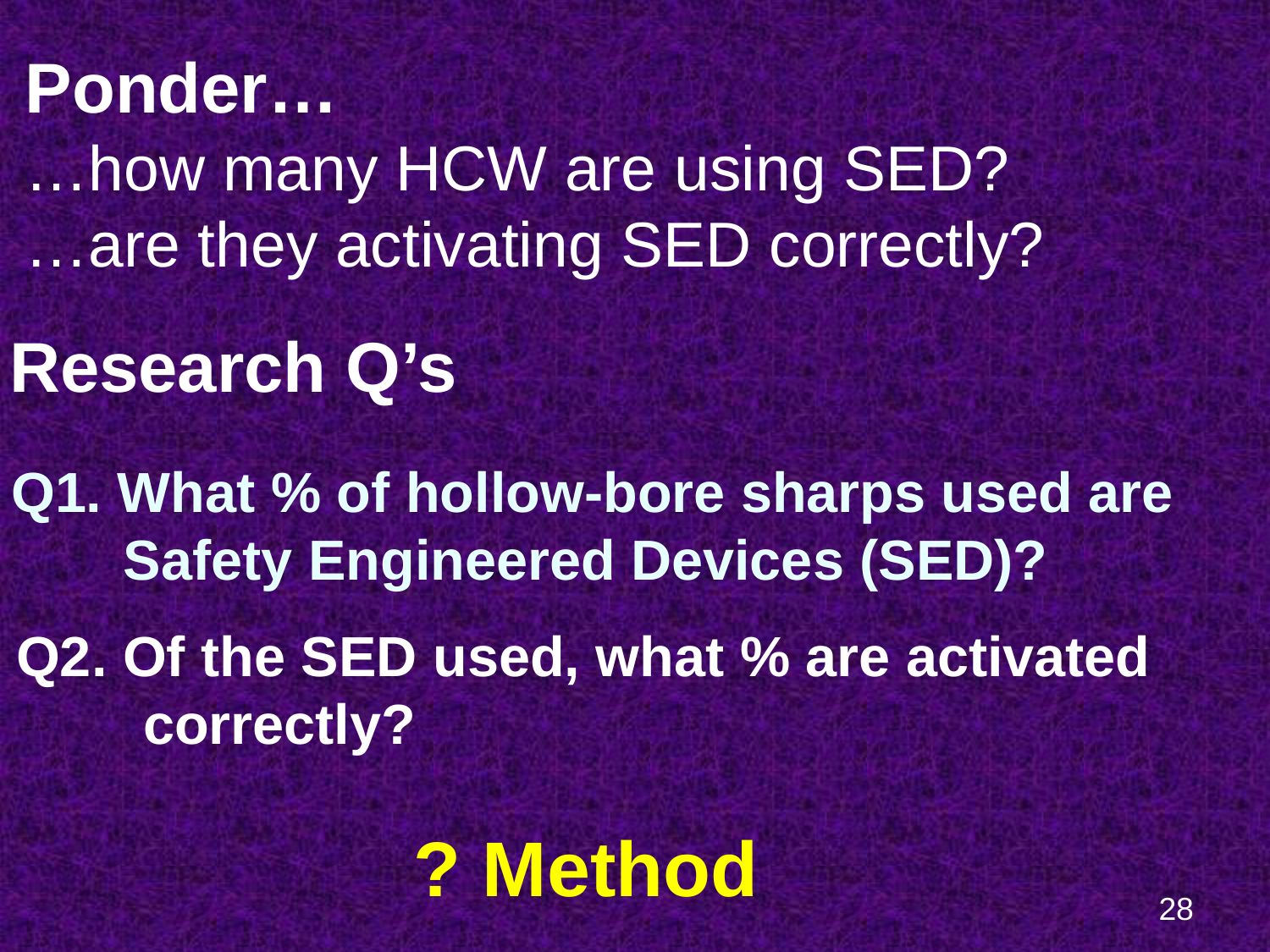

Ponder…
…how many HCW are using SED?
…are they activating SED correctly?
Research Q’s
# Q1. What % of hollow-bore sharps used are Safety Engineered Devices (SED)?
Q2. Of the SED used, what % are activated 	correctly?
? Method
28